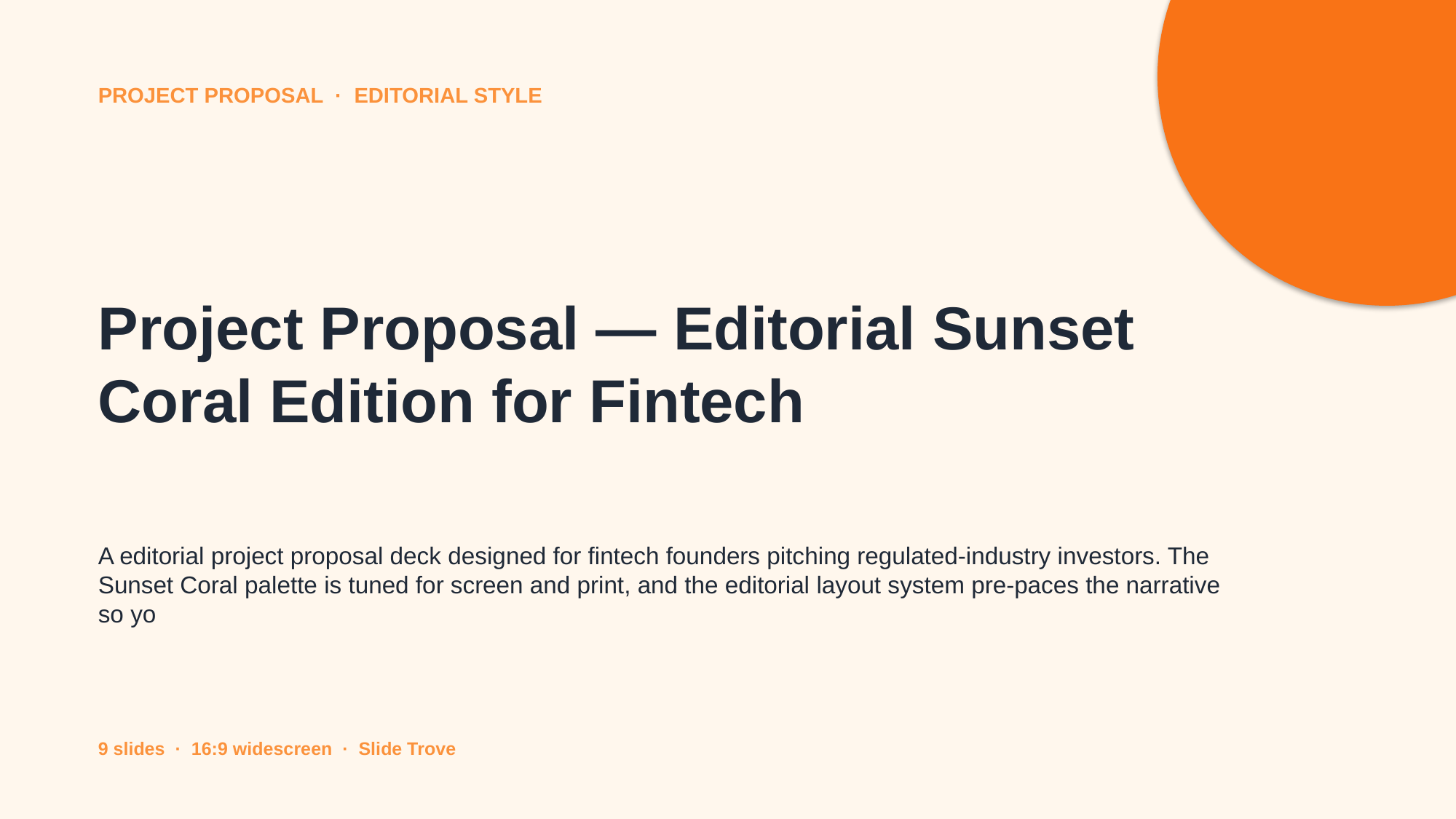

PROJECT PROPOSAL  ·  EDITORIAL STYLE
Project Proposal — Editorial Sunset Coral Edition for Fintech
A editorial project proposal deck designed for fintech founders pitching regulated-industry investors. The Sunset Coral palette is tuned for screen and print, and the editorial layout system pre-paces the narrative so yo
9 slides  ·  16:9 widescreen  ·  Slide Trove